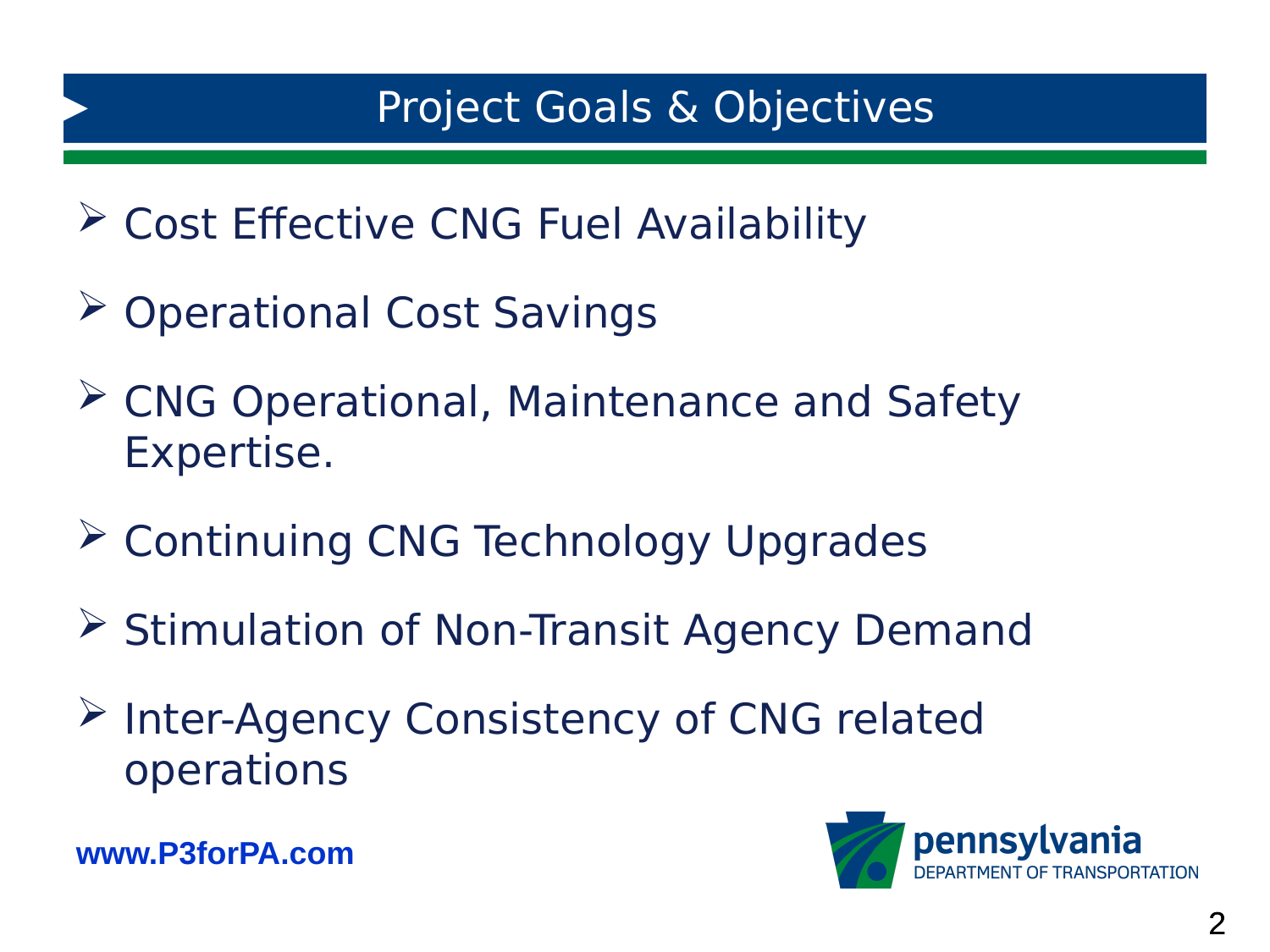

# Project Goals & Objectives
Cost Effective CNG Fuel Availability

Operational Cost Savings

CNG Operational, Maintenance and Safety Expertise.

Continuing CNG Technology Upgrades

Stimulation of Non-Transit Agency Demand

Inter-Agency Consistency of CNG related operations